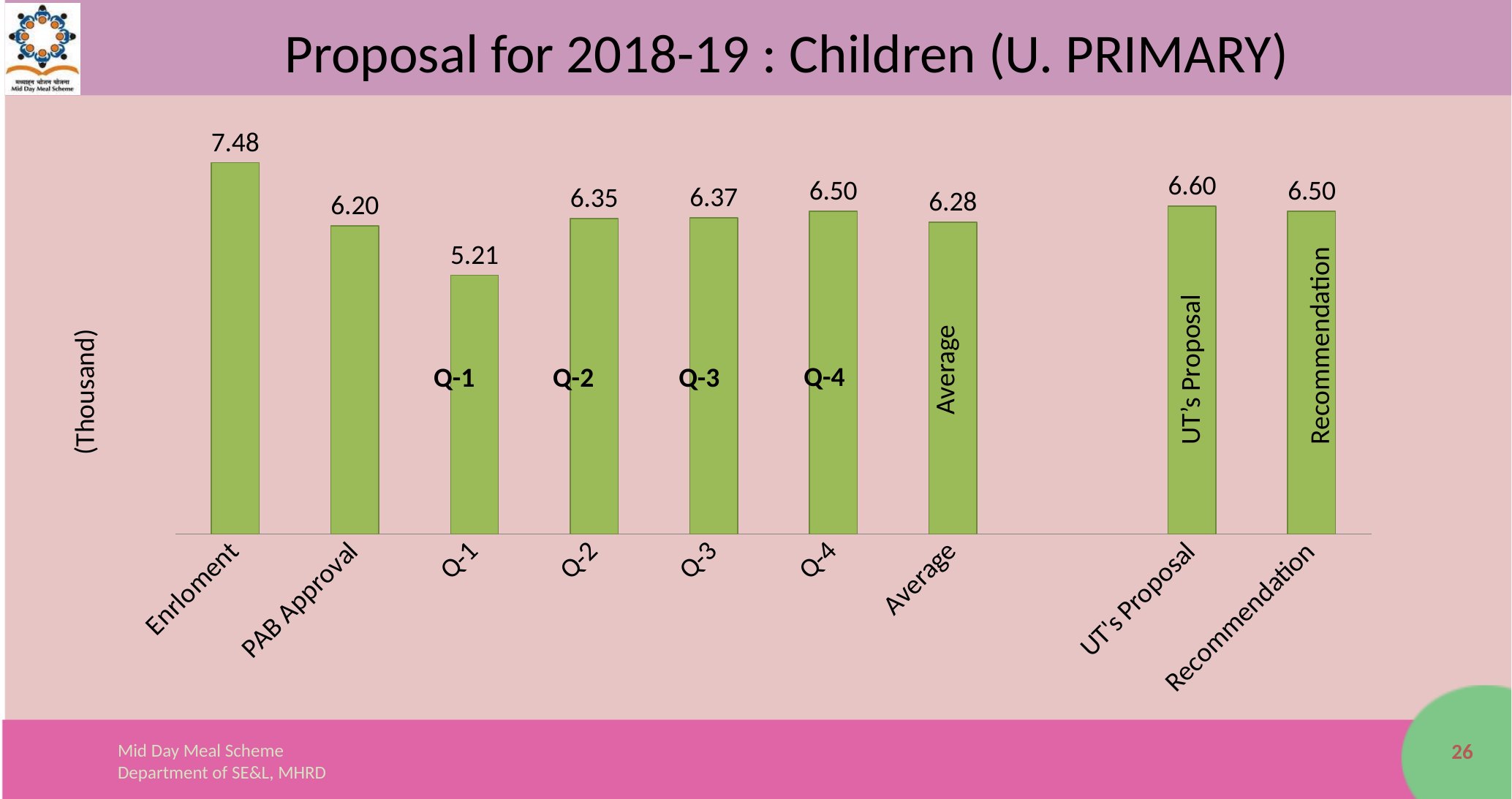

# Proposal for 2018-19 : Children (U. PRIMARY)

### Chart

| Category | Children |
|---|---|
| Enrloment | 7.478 |
| PAB Approval | 6.2 |
| Q-1 | 5.209 |
| Q-2 | 6.352999999999991 |
| Q-3 | 6.3669999999999956 |
| Q-4 | 6.496 |
| Average | 6.276 |
|  | None |
| UT's Proposal | 6.6 |
| Recommendation | 6.496 |
Recommendation
Average
UT’s Proposal
Q-4
Q-1
Q-2
Q-3
(Thousand)
26
Mid Day Meal Scheme
Department of SE&L, MHRD